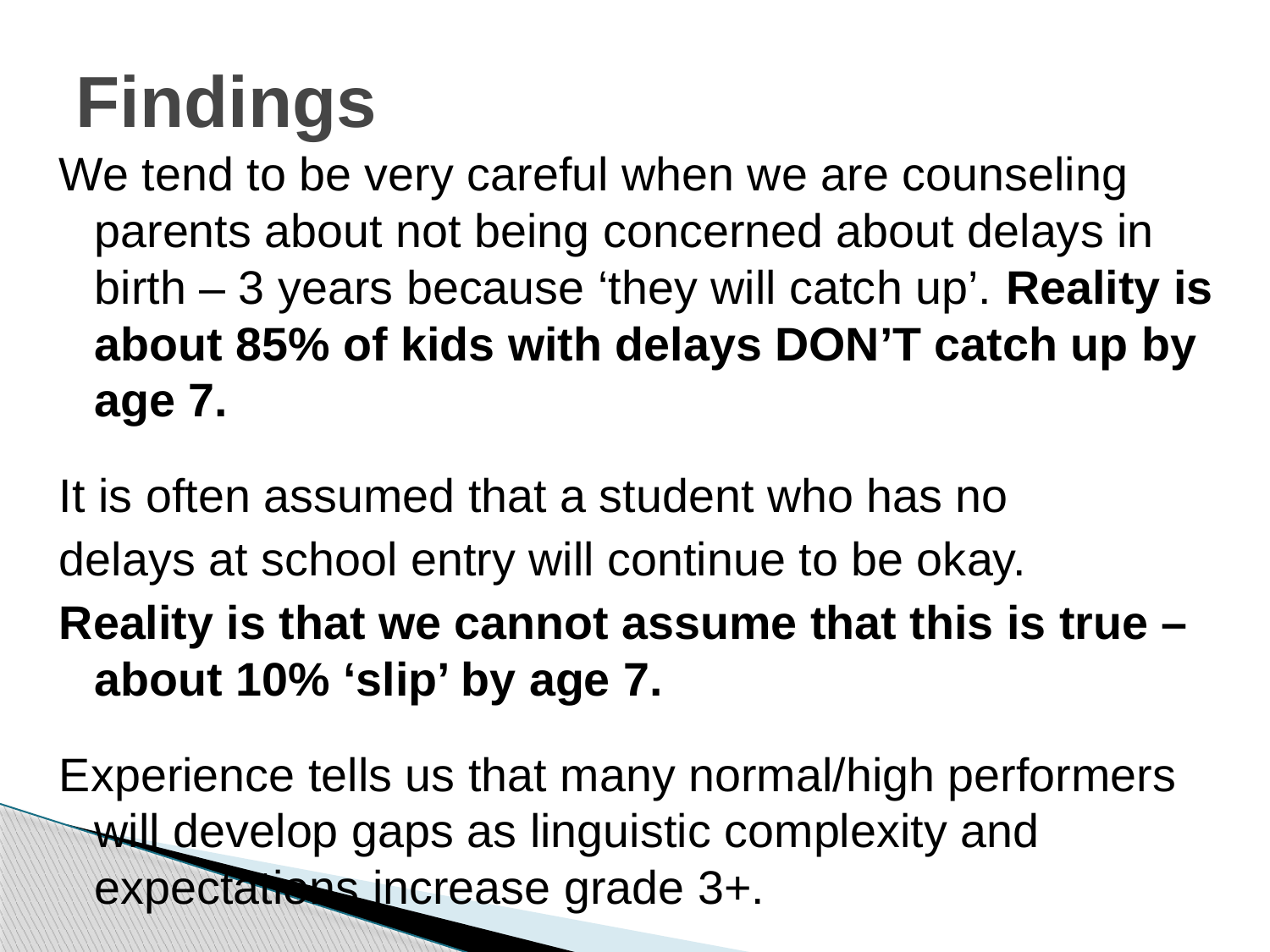

# Findings
We tend to be very careful when we are counseling parents about not being concerned about delays in birth – 3 years because ‘they will catch up’. Reality is about 85% of kids with delays DON’T catch up by age 7.

It is often assumed that a student who has no
delays at school entry will continue to be okay.
Reality is that we cannot assume that this is true – about 10% ‘slip’ by age 7.

Experience tells us that many normal/high performers will develop gaps as linguistic complexity and expectations increase grade 3+.